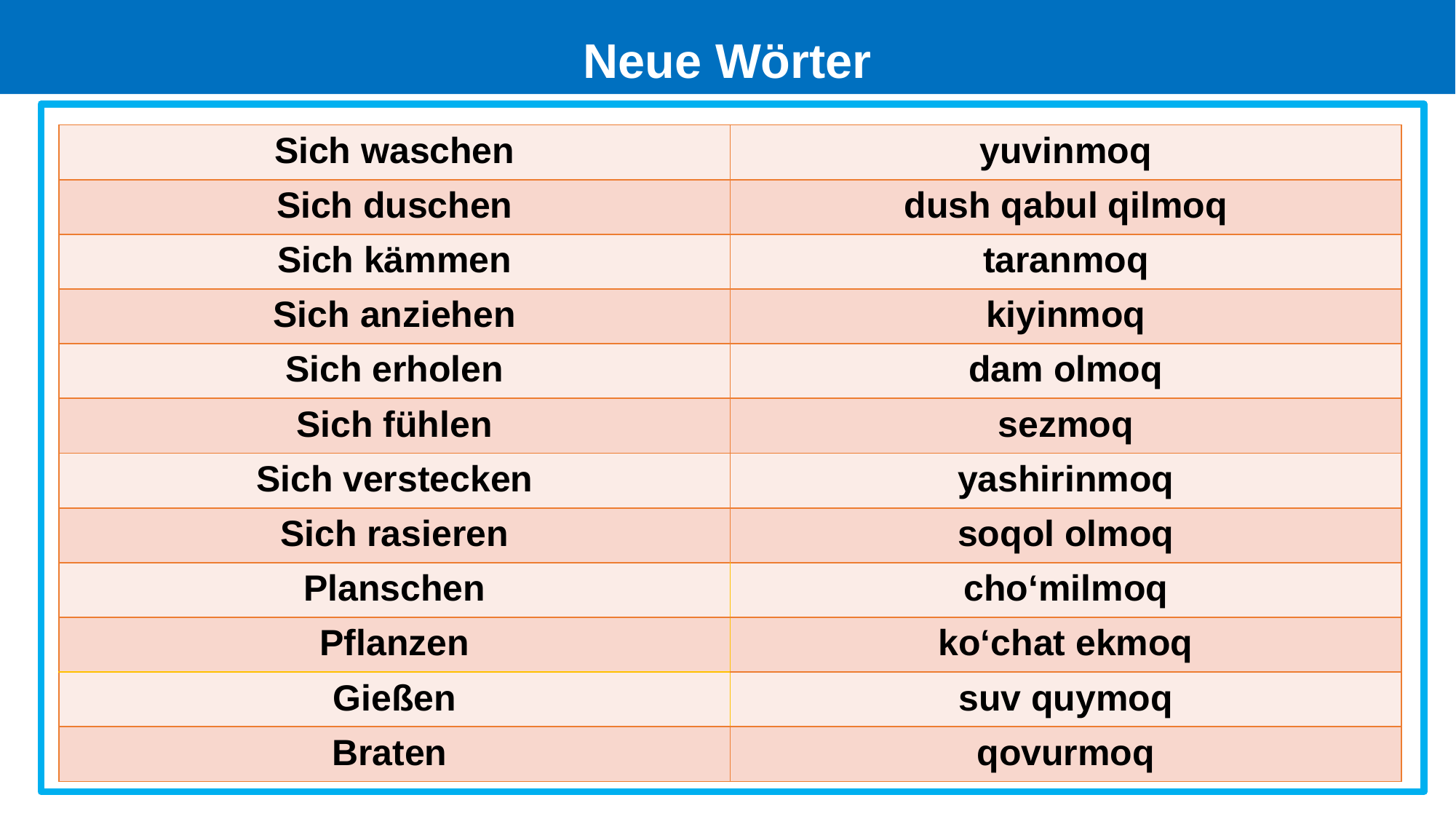

# Neue Wörter

| Sich waschen | yuvinmoq |
| --- | --- |
| Sich duschen | dush qabul qilmoq |
| Sich kämmen | taranmoq |
| Sich anziehen | kiyinmoq |
| Sich erholen | dam olmoq |
| Sich fühlen | sezmoq |
| Sich verstecken | yashirinmoq |
| Sich rasieren | soqol olmoq |
| Planschen | cho‘milmoq |
| Pflanzen | ko‘chat ekmoq |
| Gießen | suv quymoq |
| Braten | qovurmoq |